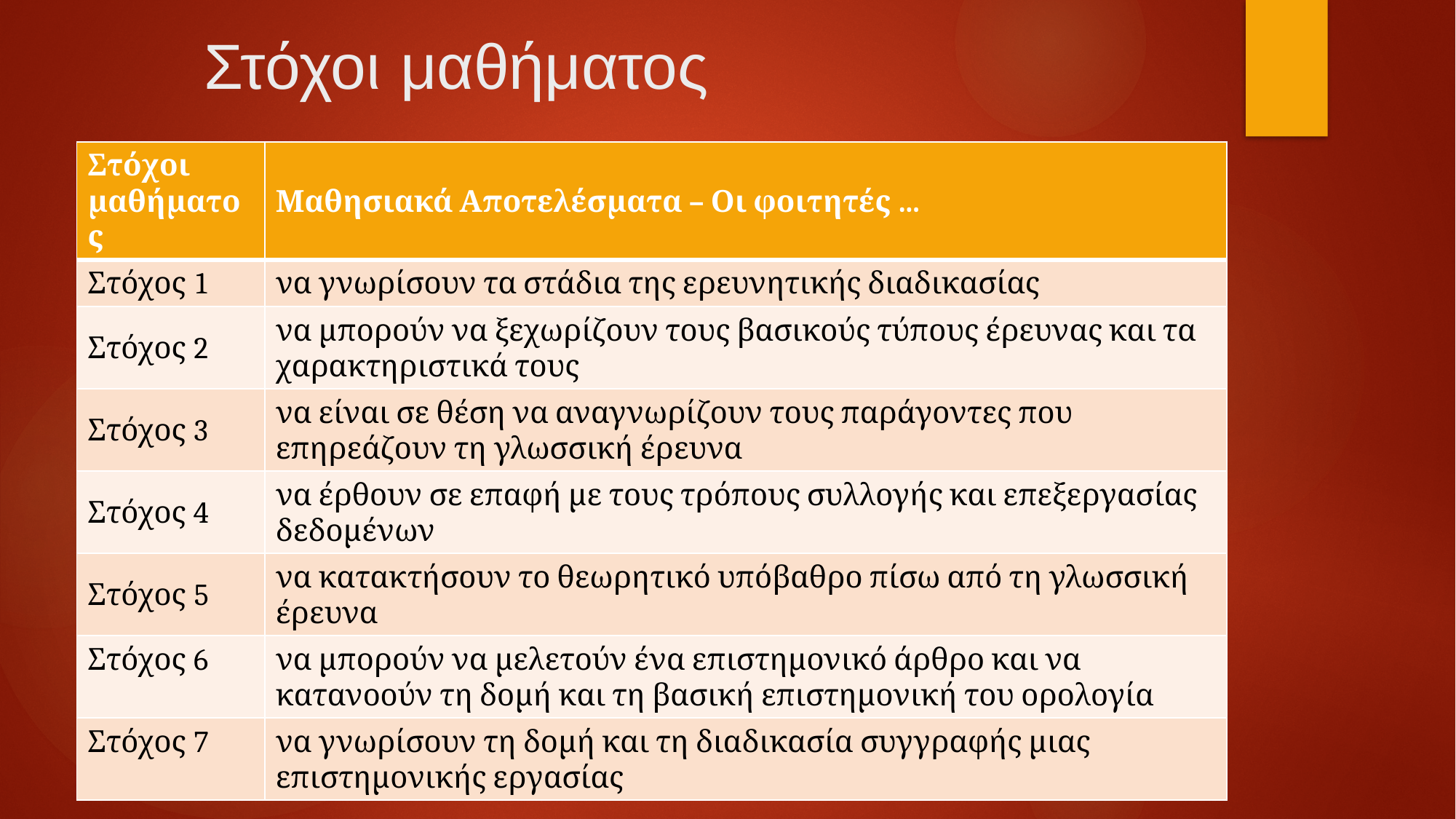

# Στόχοι μαθήματος
| Στόχοι μαθήματος | Μαθησιακά Αποτελέσματα – Οι φοιτητές … |
| --- | --- |
| Στόχος 1 | να γνωρίσουν τα στάδια της ερευνητικής διαδικασίας |
| Στόχος 2 | να μπορούν να ξεχωρίζουν τους βασικούς τύπους έρευνας και τα χαρακτηριστικά τους |
| Στόχος 3 | να είναι σε θέση να αναγνωρίζουν τους παράγοντες που επηρεάζουν τη γλωσσική έρευνα |
| Στόχος 4 | να έρθουν σε επαφή με τους τρόπους συλλογής και επεξεργασίας δεδομένων |
| Στόχος 5 | να κατακτήσουν το θεωρητικό υπόβαθρο πίσω από τη γλωσσική έρευνα |
| Στόχος 6 | να μπορούν να μελετούν ένα επιστημονικό άρθρο και να κατανοούν τη δομή και τη βασική επιστημονική του ορολογία |
| Στόχος 7 | να γνωρίσουν τη δομή και τη διαδικασία συγγραφής μιας επιστημονικής εργασίας |